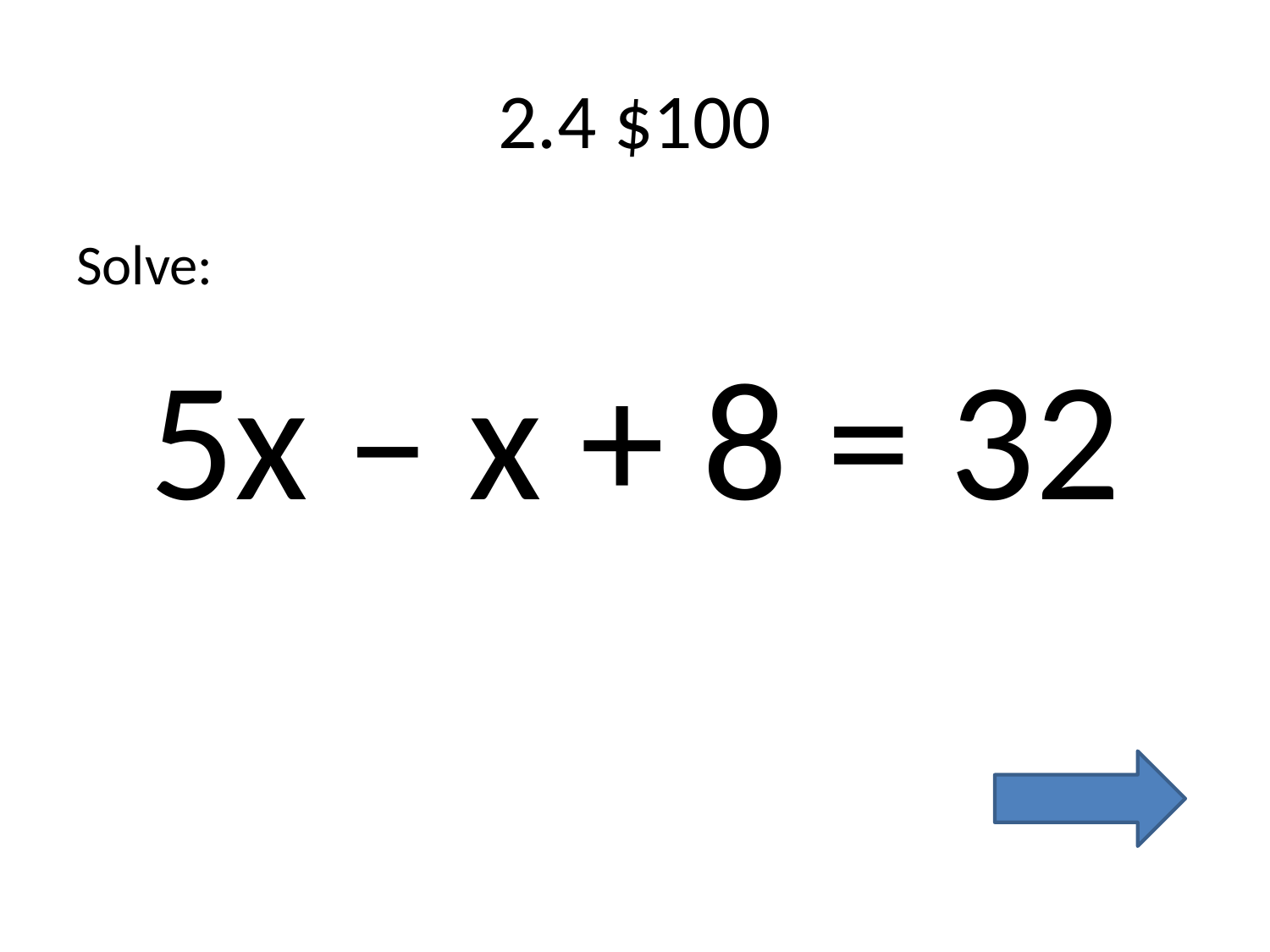

# 2.4 $100
Solve:
5x – x + 8 = 32